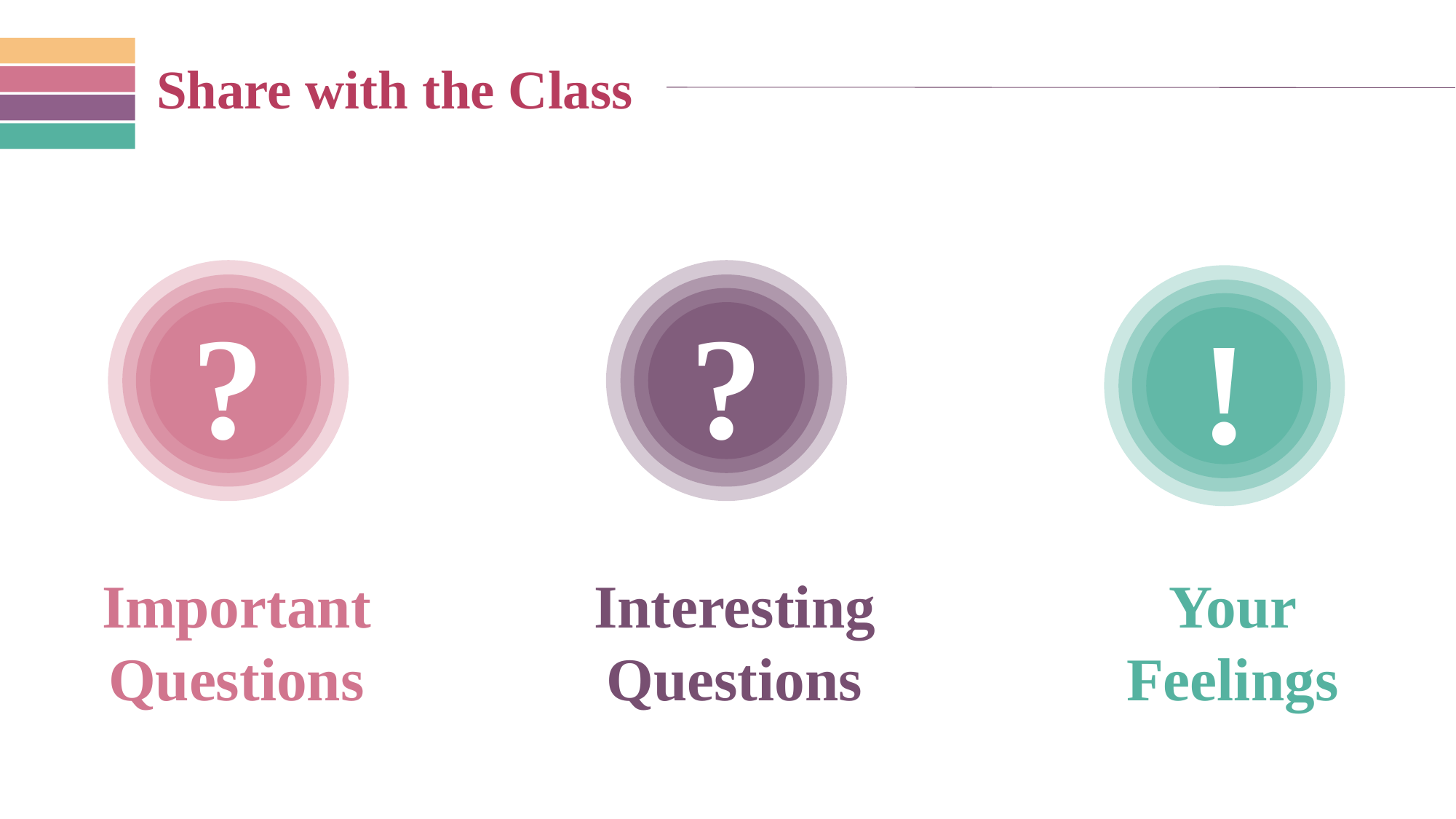

Share with the Class

?

?

!

Your Feelings
Interesting Questions
Important Questions